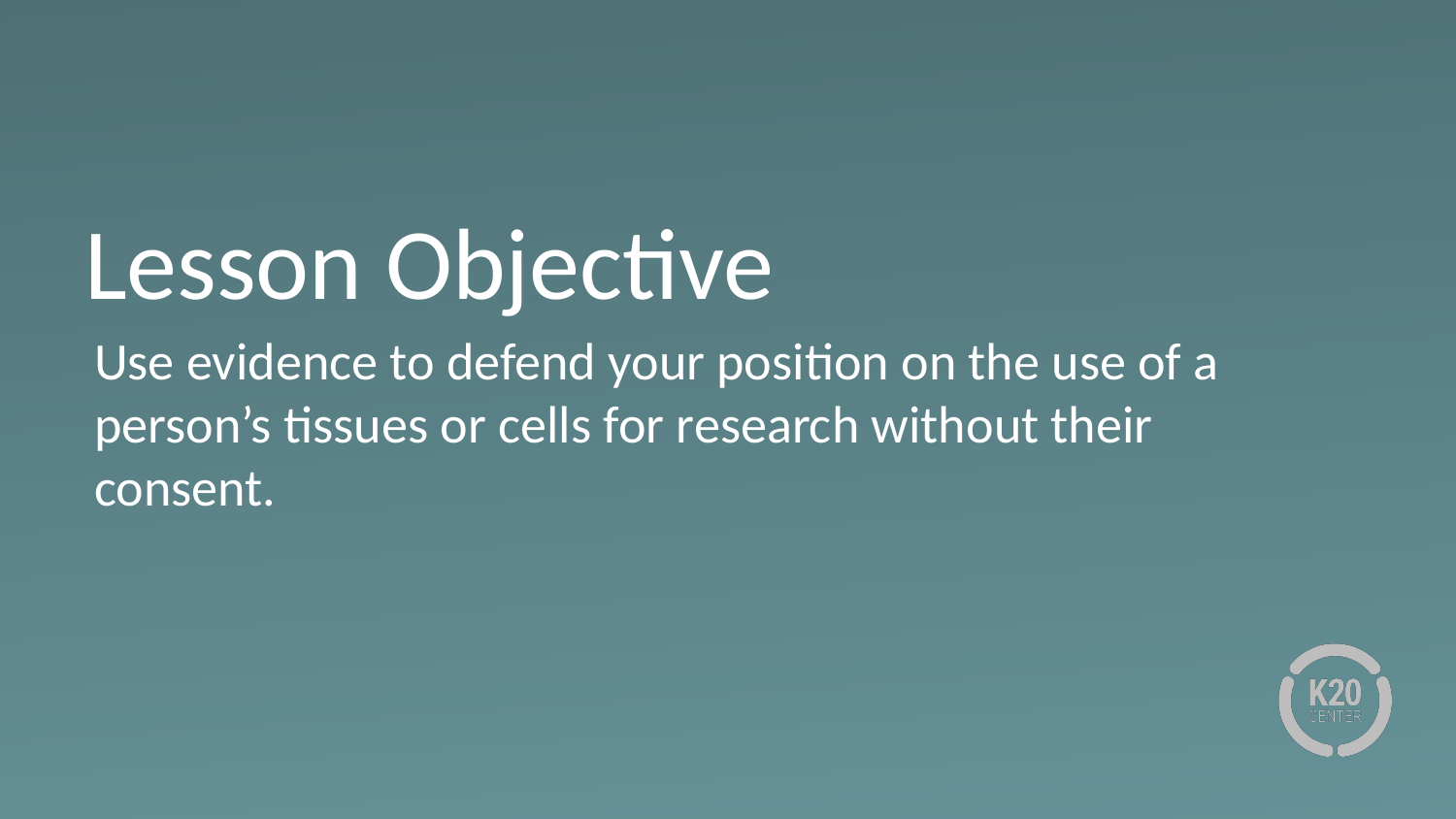

# Lesson Objective
Use evidence to defend your position on the use of a person’s tissues or cells for research without their consent.